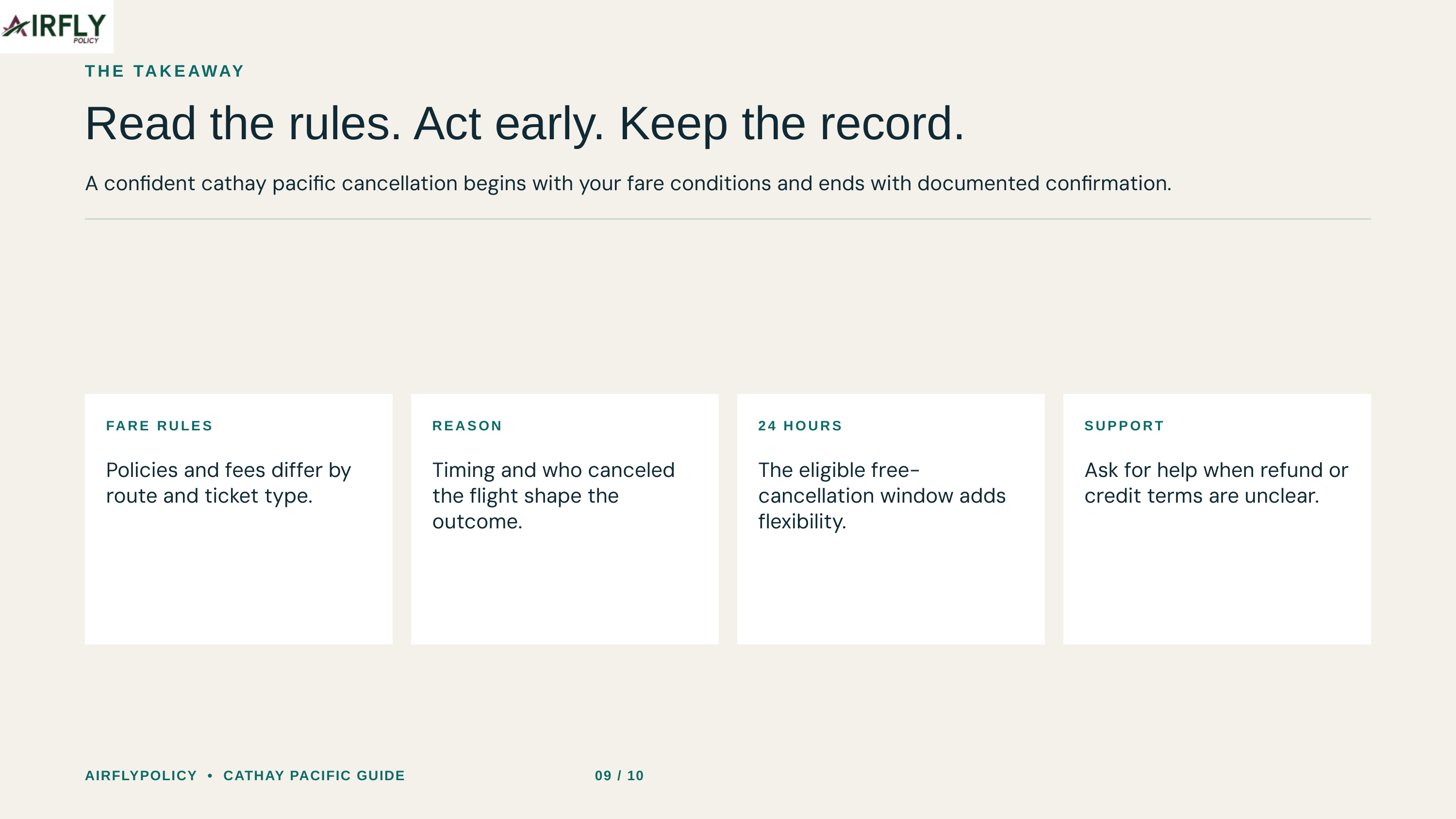

THE TAKEAWAY
Read the rules. Act early. Keep the record.
A confident cathay pacific cancellation begins with your fare conditions and ends with documented confirmation.

FARE RULES
Policies and fees differ by route and ticket type.

REASON
Timing and who canceled the flight shape the outcome.

24 HOURS
The eligible free-cancellation window adds flexibility.

SUPPORT
Ask for help when refund or credit terms are unclear.
AIRFLYPOLICY  •  CATHAY PACIFIC GUIDE                                      09 / 10